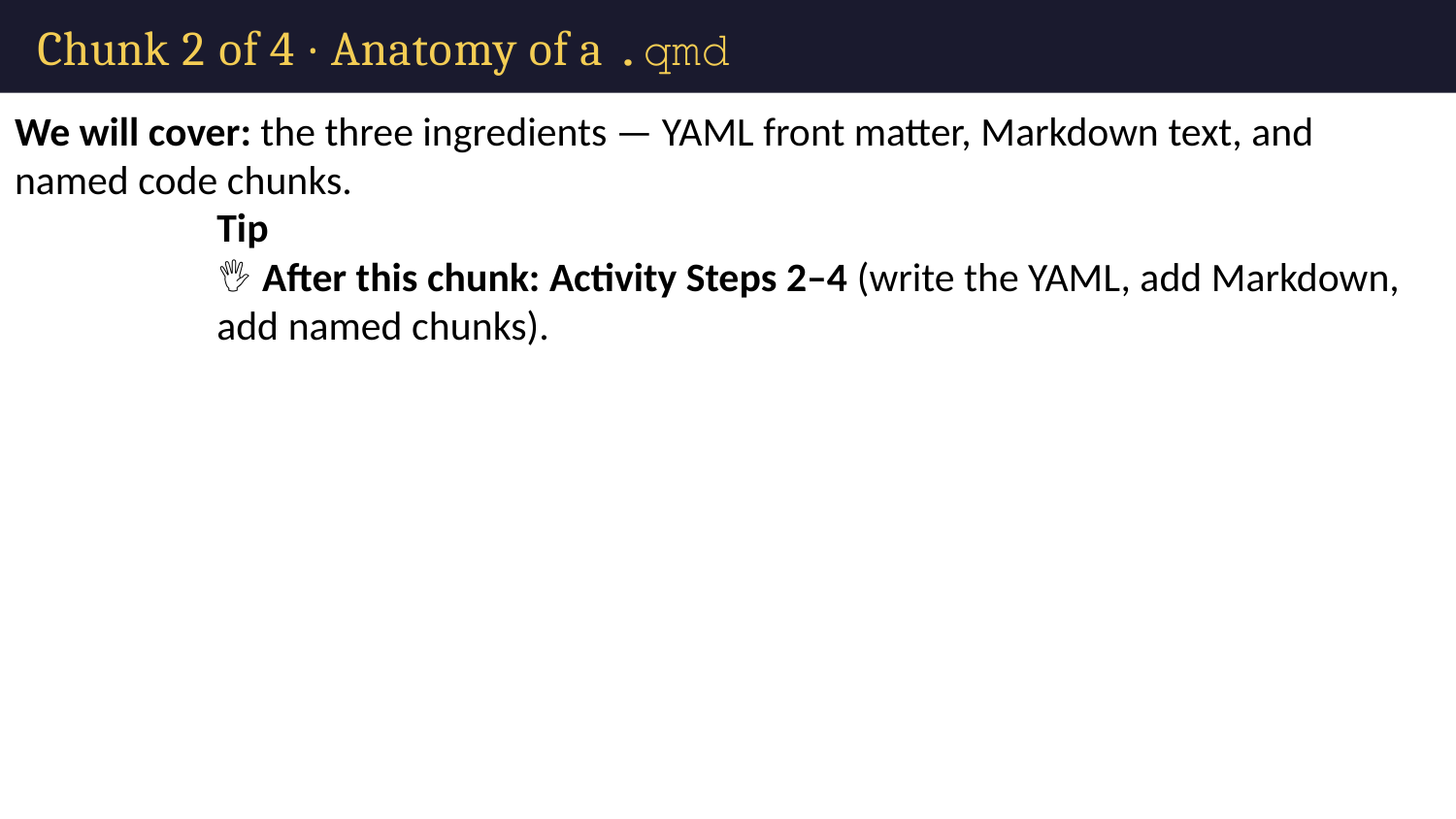

# 🧩 Chunk 2 of 4 · Anatomy of a .qmd
We will cover: the three ingredients — YAML front matter, Markdown text, and named code chunks.
Tip
🖐 After this chunk: Activity Steps 2–4 (write the YAML, add Markdown, add named chunks).